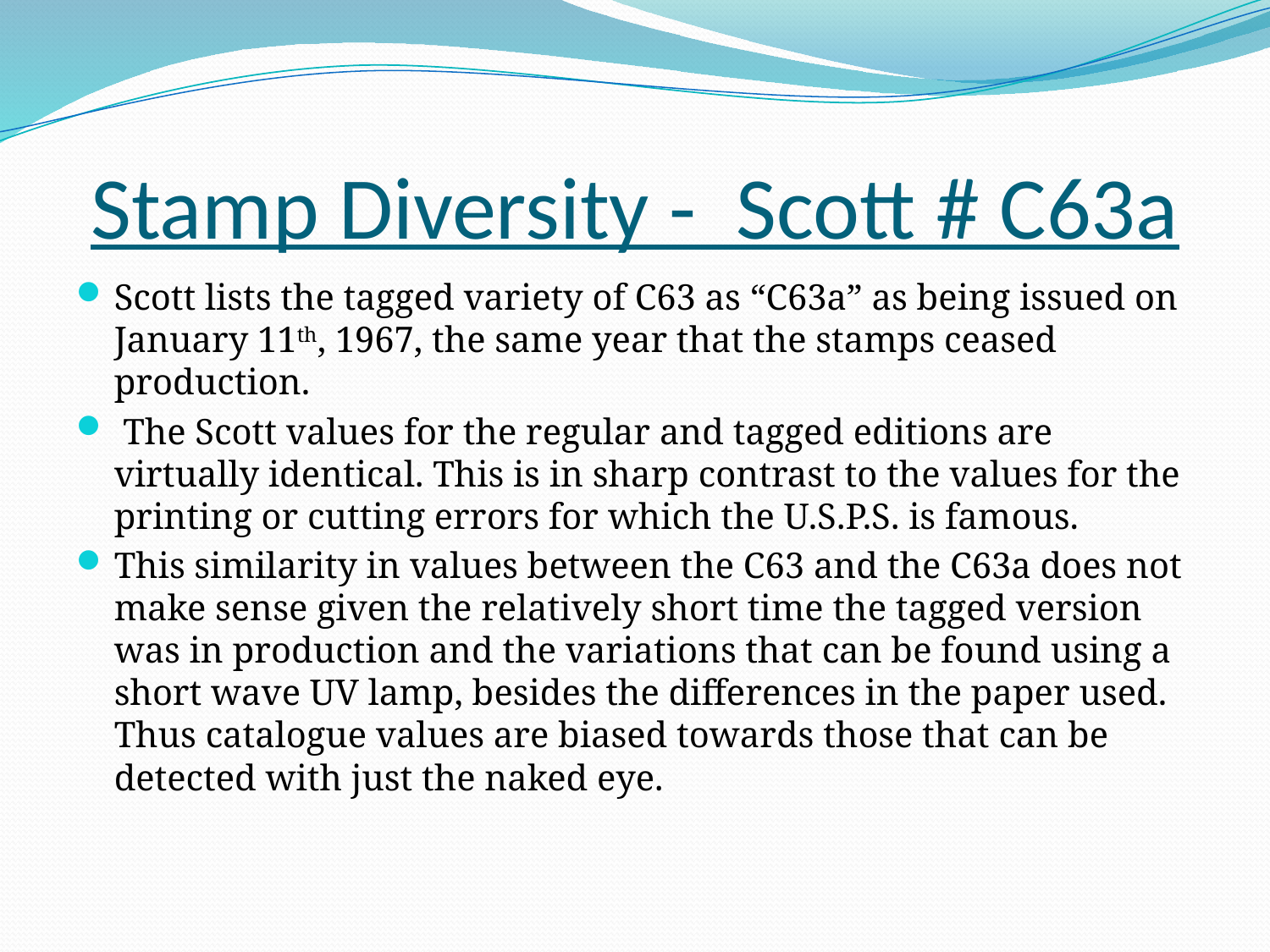

# Stamp Diversity -  Scott # C63a
Scott lists the tagged variety of C63 as “C63a” as being issued on January 11th, 1967, the same year that the stamps ceased production.
 The Scott values for the regular and tagged editions are virtually identical. This is in sharp contrast to the values for the printing or cutting errors for which the U.S.P.S. is famous.
This similarity in values between the C63 and the C63a does not make sense given the relatively short time the tagged version was in production and the variations that can be found using a short wave UV lamp, besides the differences in the paper used. Thus catalogue values are biased towards those that can be detected with just the naked eye.